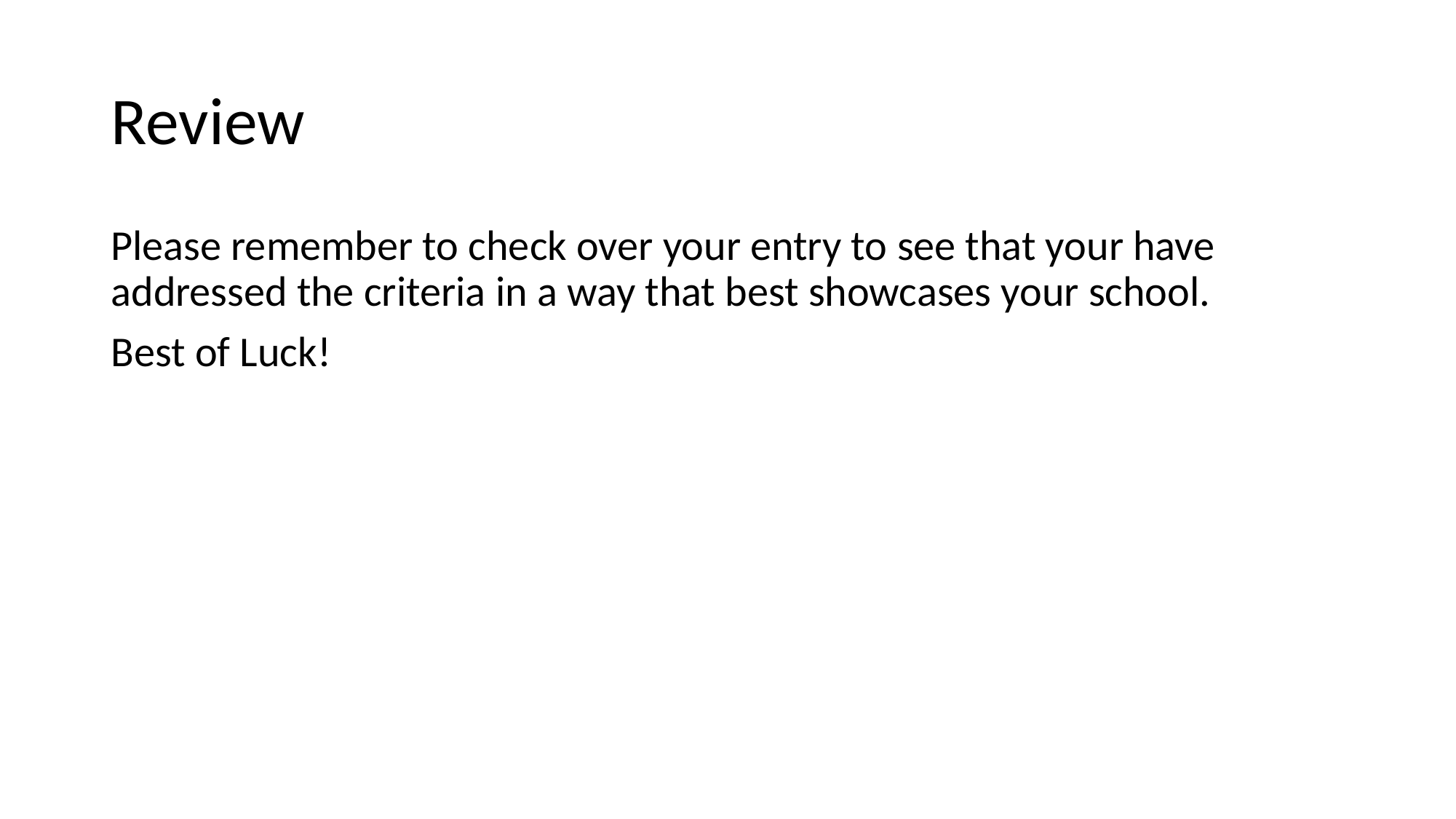

# Review
Please remember to check over your entry to see that your have addressed the criteria in a way that best showcases your school.
Best of Luck!